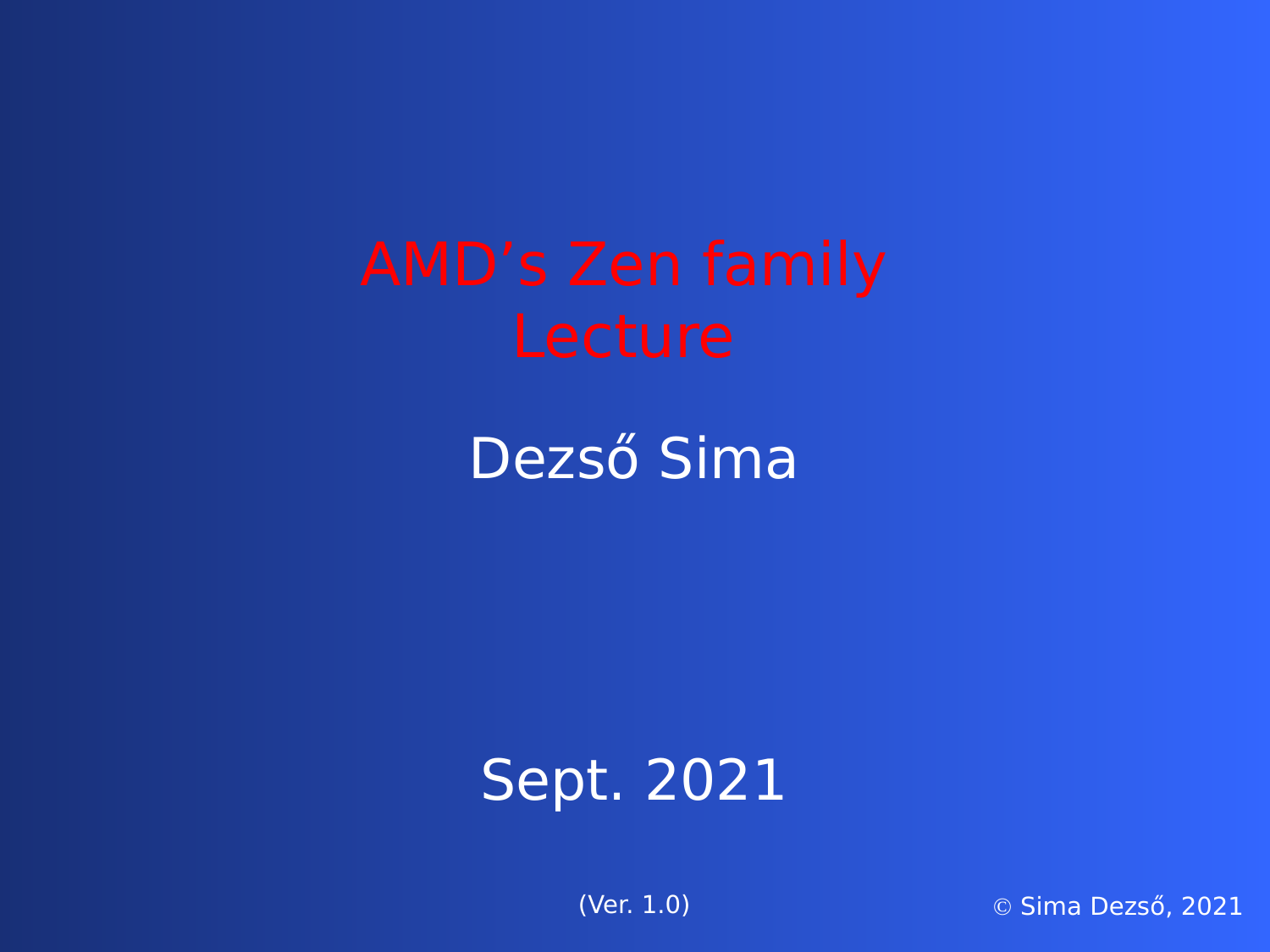

AMD’s Zen family
Lecture
Dezső Sima

Sept. 2021
(Ver. 1.0)
© Sima Dezső, 2021